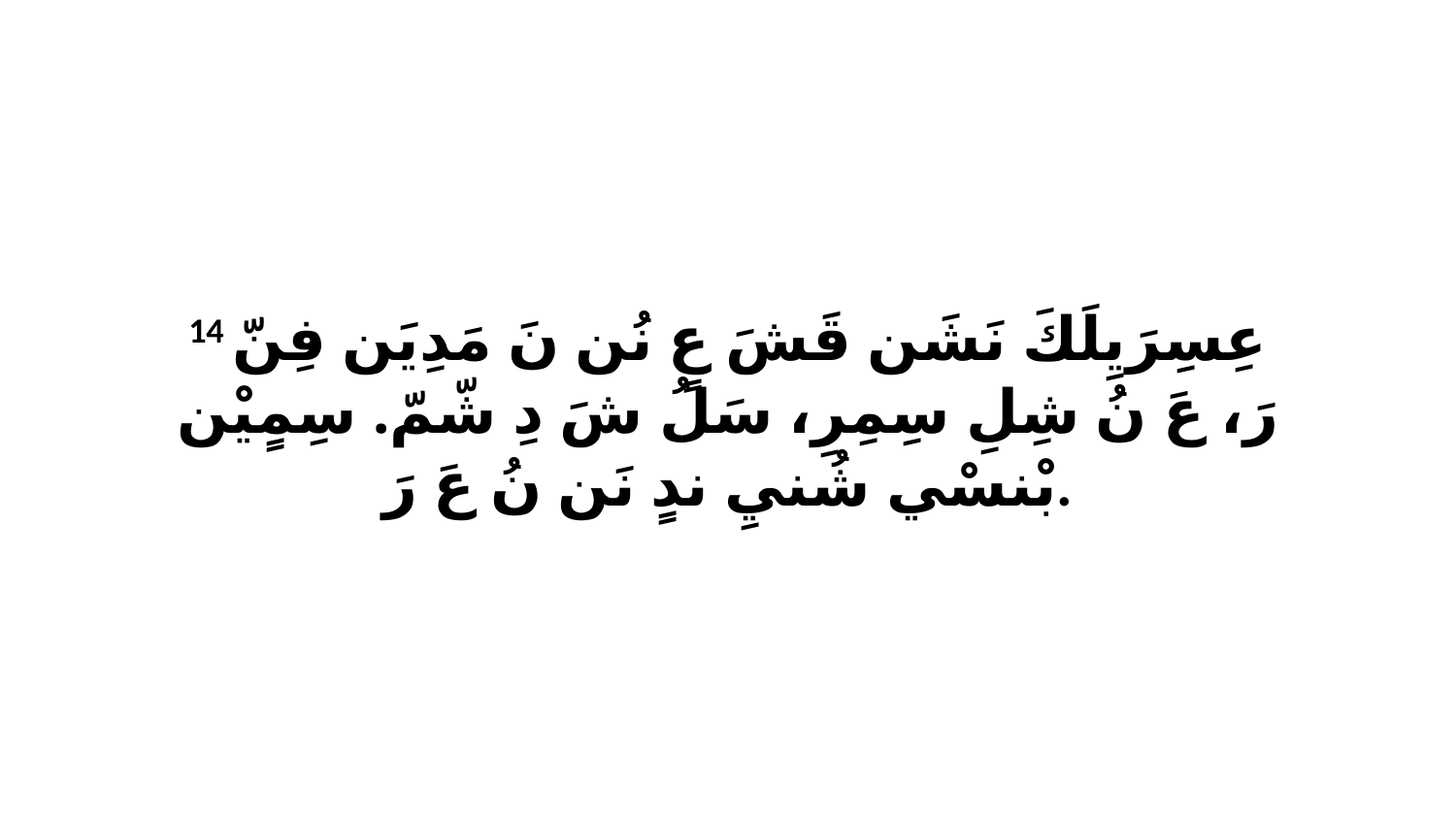

14 عِسِرَيِلَكَ نَشَن قَشَ عٍ نُن نَ مَدِيَن فِنّ رَ، عَ نُ شِلِ سِمِرِ، سَلُ شَ دِ شّمّ. سِمٍيْن بْنسْي شُنيِ ندٍ نَن نُ عَ رَ.